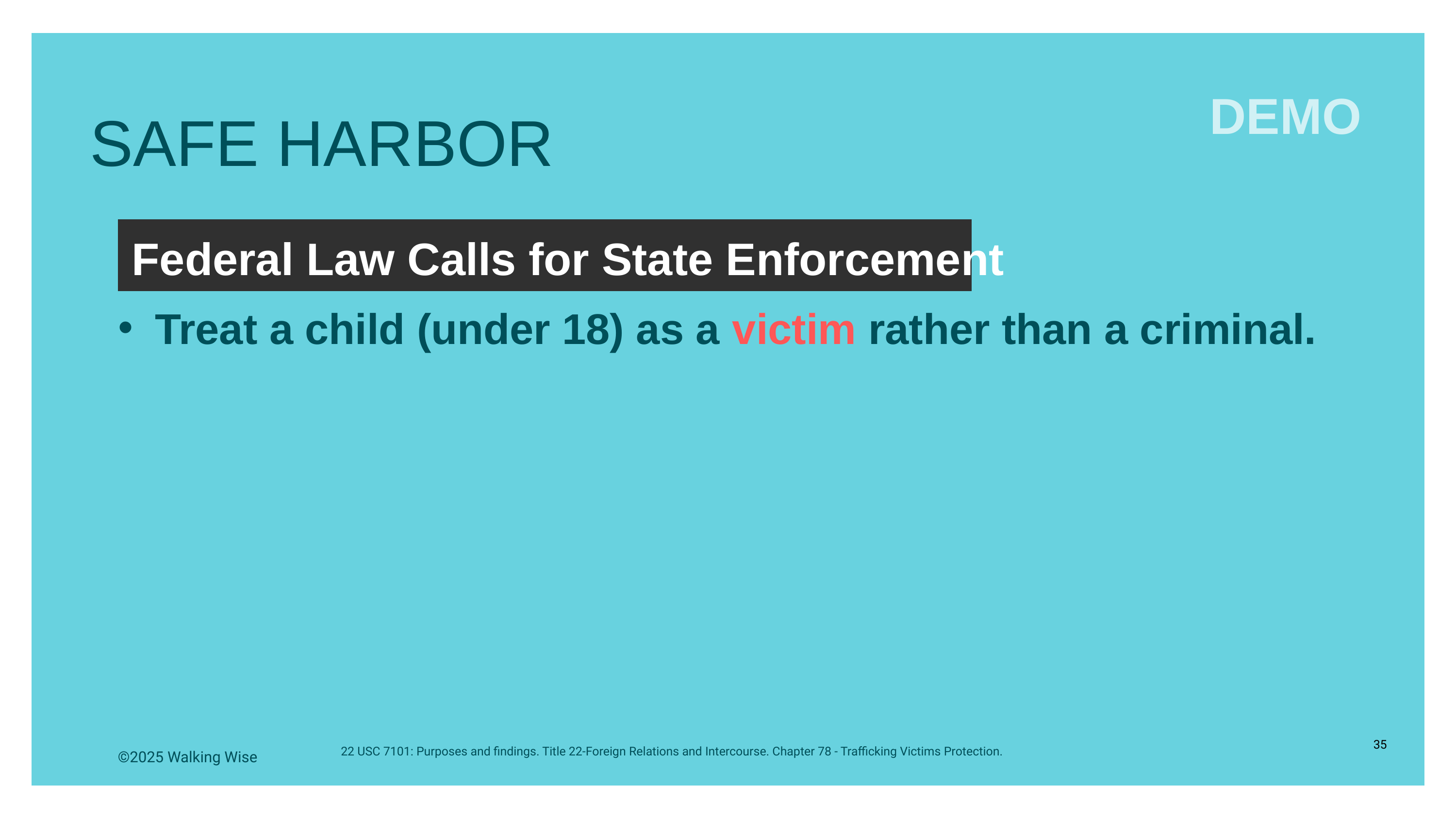

DEMO
SAFE HARBOR

Federal Law Calls for State Enforcement
Treat a child (under 18) as a victim rather than a criminal.

35
22 USC 7101: Purposes and findings. Title 22-Foreign Relations and Intercourse. Chapter 78 - Trafficking Victims Protection.
©2025 Walking Wise